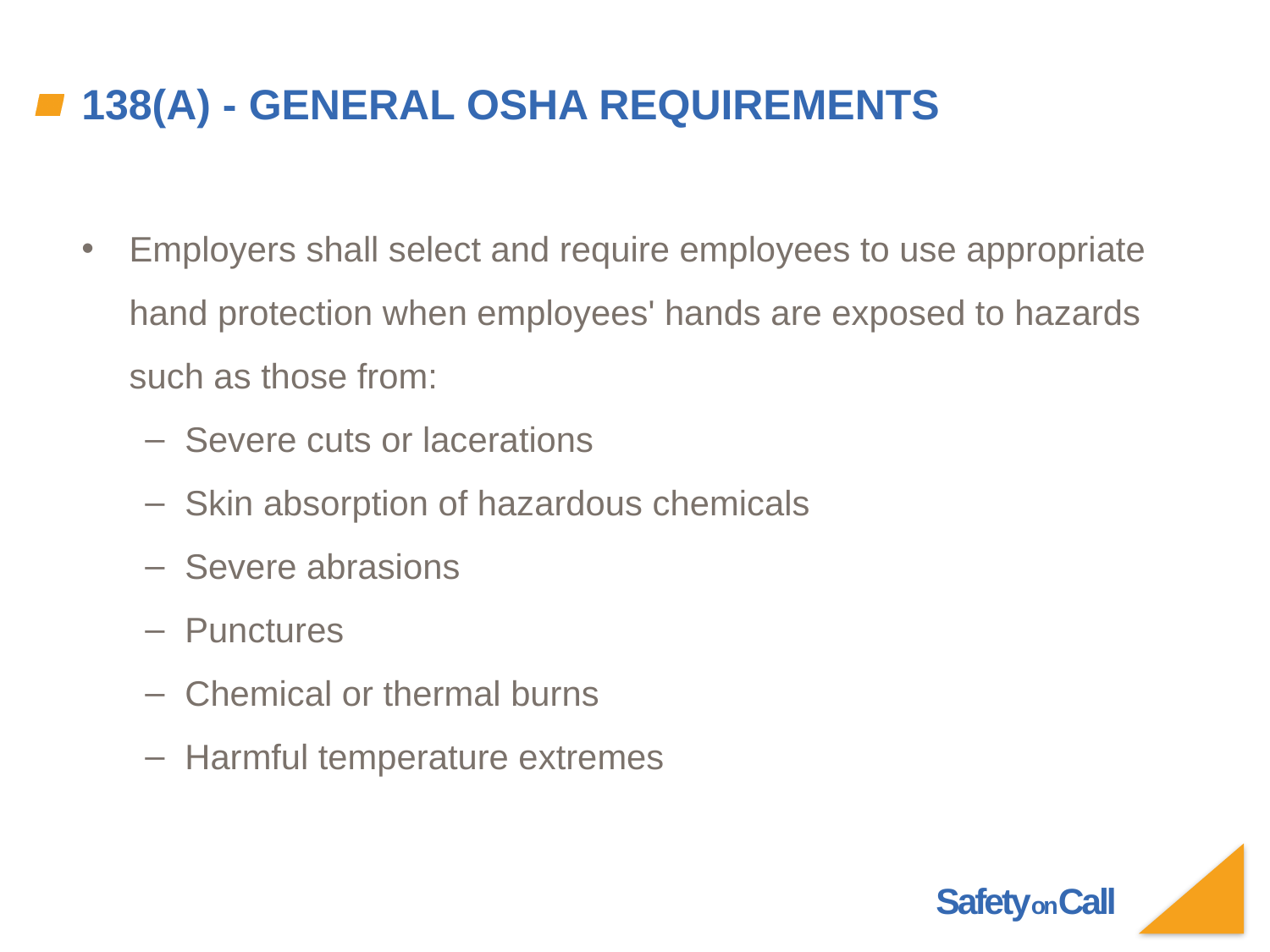

# 138(a) - General OSHA Requirements
Employers shall select and require employees to use appropriate hand protection when employees' hands are exposed to hazards such as those from:
Severe cuts or lacerations
Skin absorption of hazardous chemicals
Severe abrasions
Punctures
Chemical or thermal burns
Harmful temperature extremes